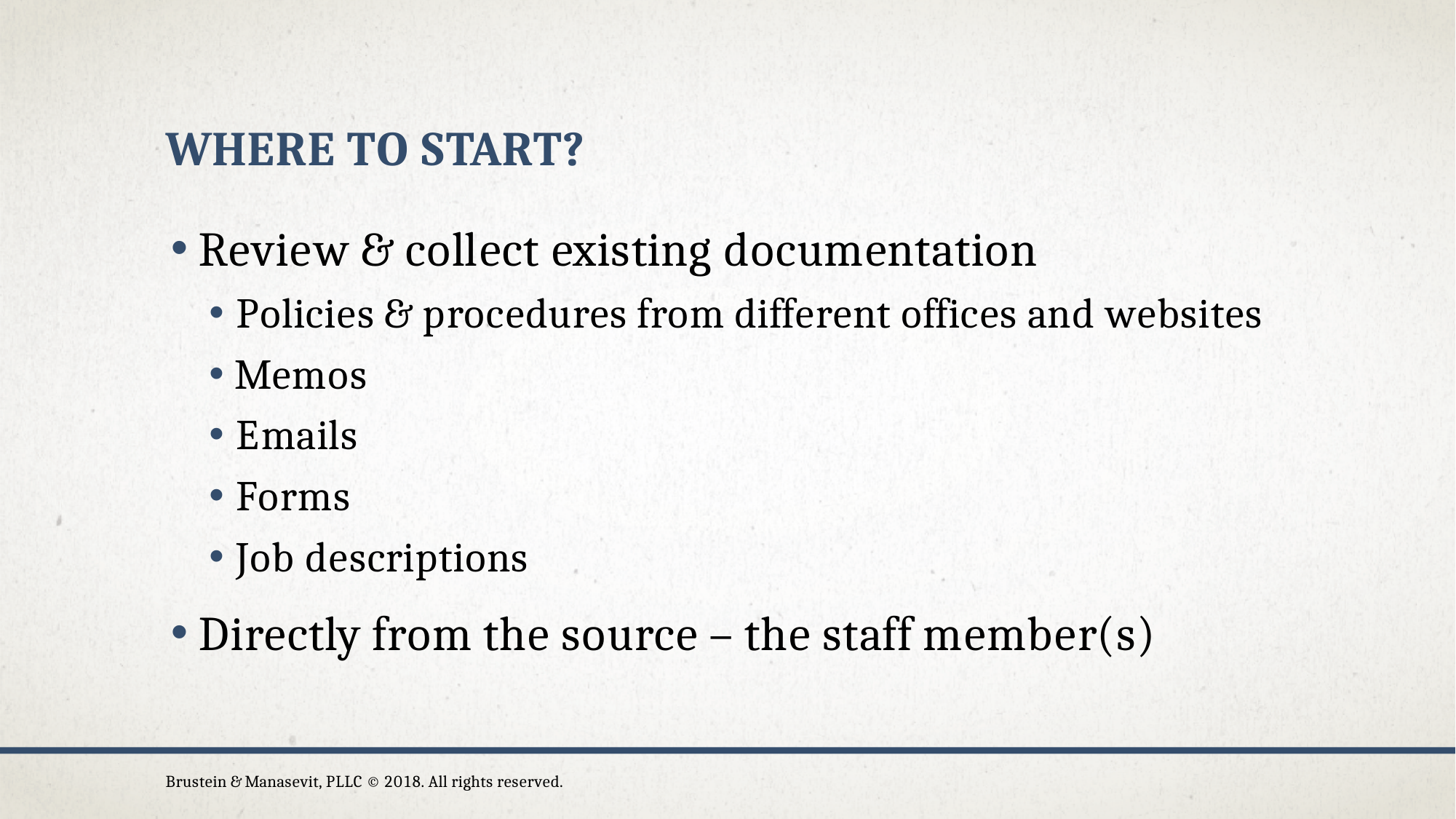

# Where to Start?
Review & collect existing documentation
Policies & procedures from different offices and websites
Memos
Emails
Forms
Job descriptions
Directly from the source – the staff member(s)
Brustein & Manasevit, PLLC © 2018. All rights reserved.